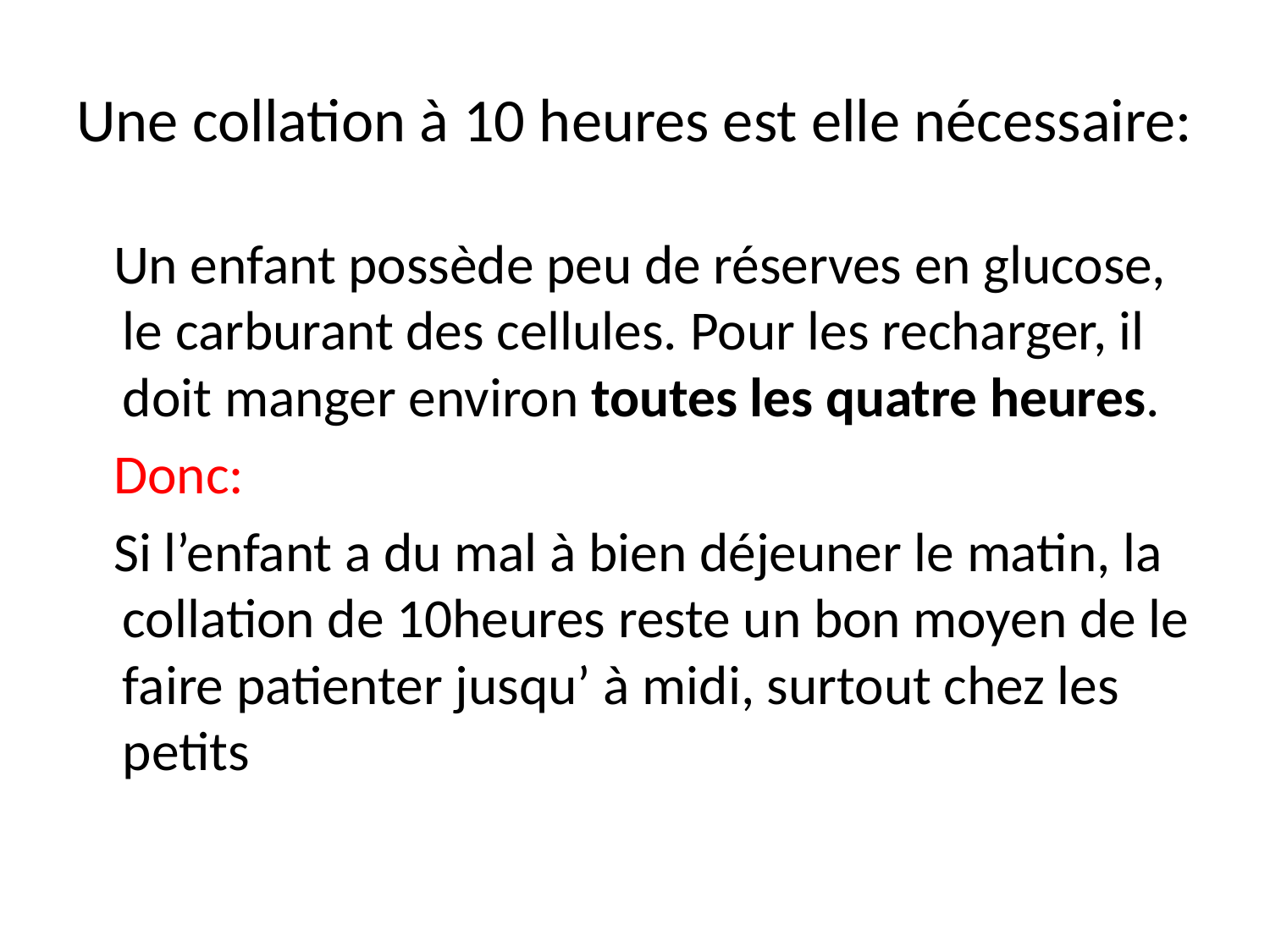

# Une collation à 10 heures est elle nécessaire:
   Un enfant possède peu de réserves en glucose, le carburant des cellules. Pour les recharger, il doit manger environ toutes les quatre heures.
   Donc:
   Si l’enfant a du mal à bien déjeuner le matin, la collation de 10heures reste un bon moyen de le faire patienter jusqu’ à midi, surtout chez les petits